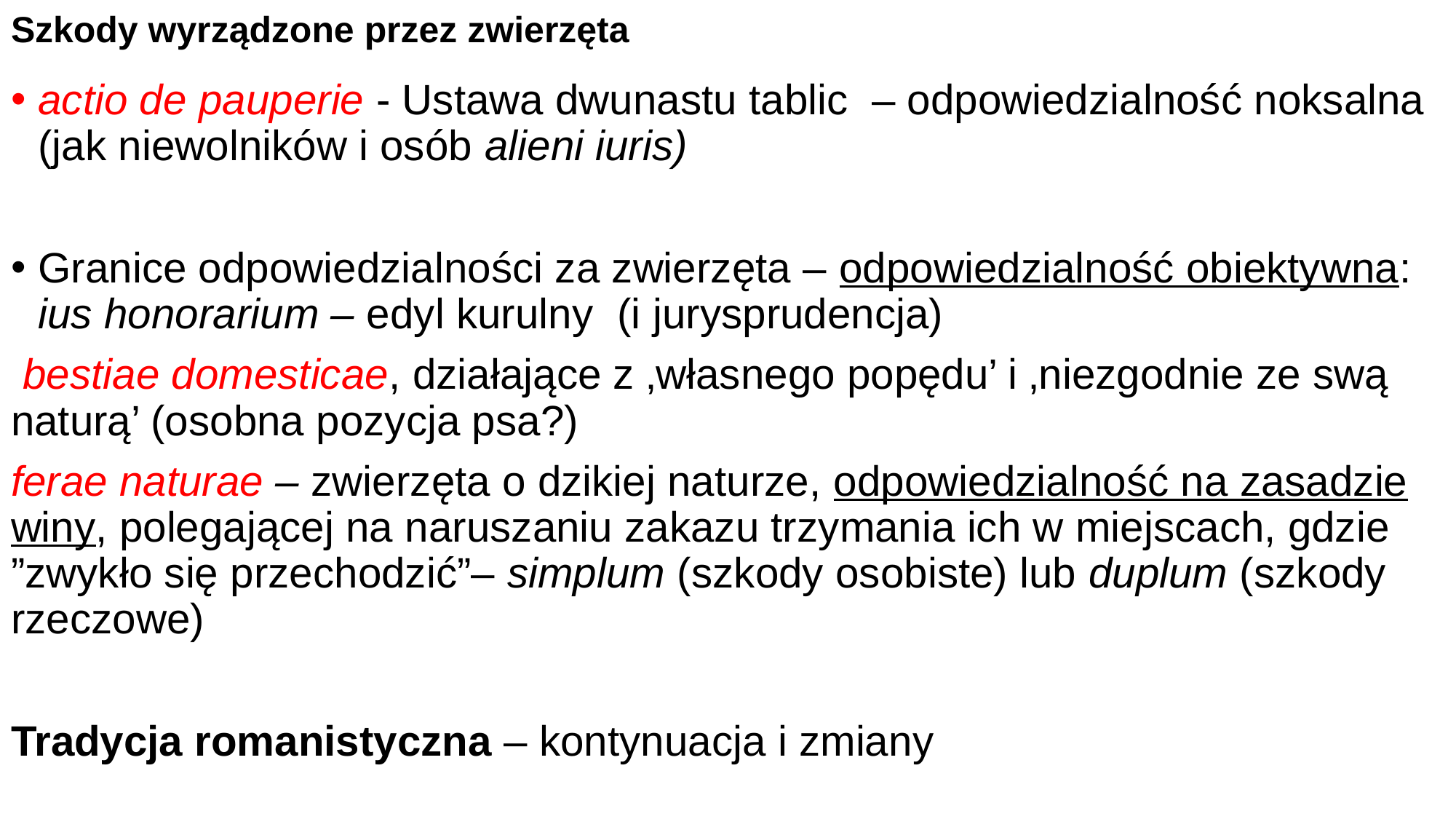

# Szkody wyrządzone przez zwierzęta
actio de pauperie - Ustawa dwunastu tablic  – odpowiedzialność noksalna (jak niewolników i osób alieni iuris)

Granice odpowiedzialności za zwierzęta – odpowiedzialność obiektywna: ius honorarium – edyl kurulny  (i jurysprudencja)
 bestiae domesticae, działające z ‚własnego popędu’ i ‚niezgodnie ze swą naturą’ (osobna pozycja psa?)
ferae naturae – zwierzęta o dzikiej naturze, odpowiedzialność na zasadzie winy, polegającej na naruszaniu zakazu trzymania ich w miejscach, gdzie ”zwykło się przechodzić”– simplum (szkody osobiste) lub duplum (szkody rzeczowe)

Tradycja romanistyczna – kontynuacja i zmiany